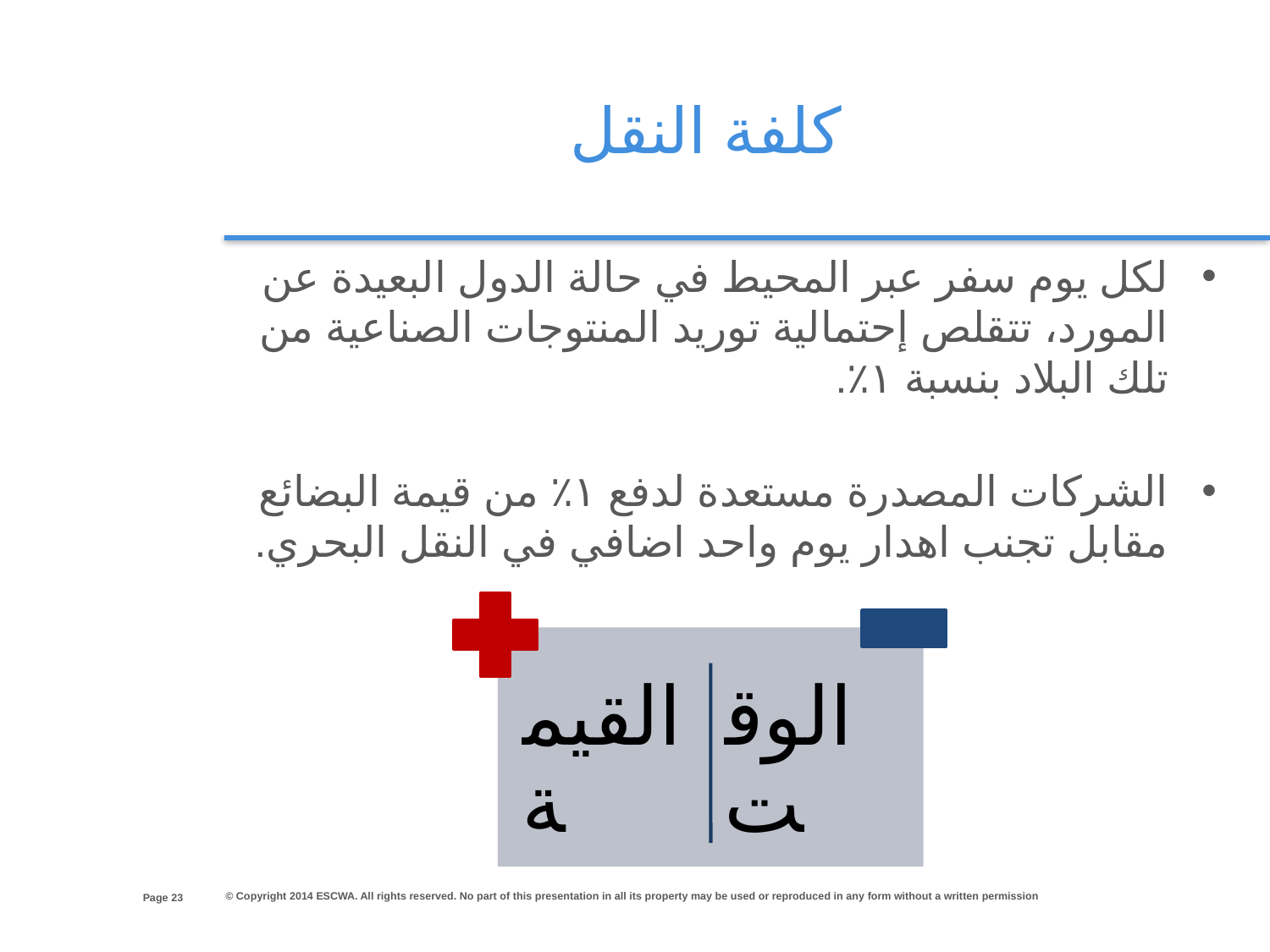

كلفة النقل
لكل يوم سفر عبر المحيط في حالة الدول البعيدة عن المورد، تتقلص إحتمالية توريد المنتوجات الصناعية من تلك البلاد بنسبة ١٪.

الشركات المصدرة مستعدة لدفع ١٪ من قيمة البضائع مقابل تجنب اهدار يوم واحد اضافي في النقل البحري.

القيمة
الوقت